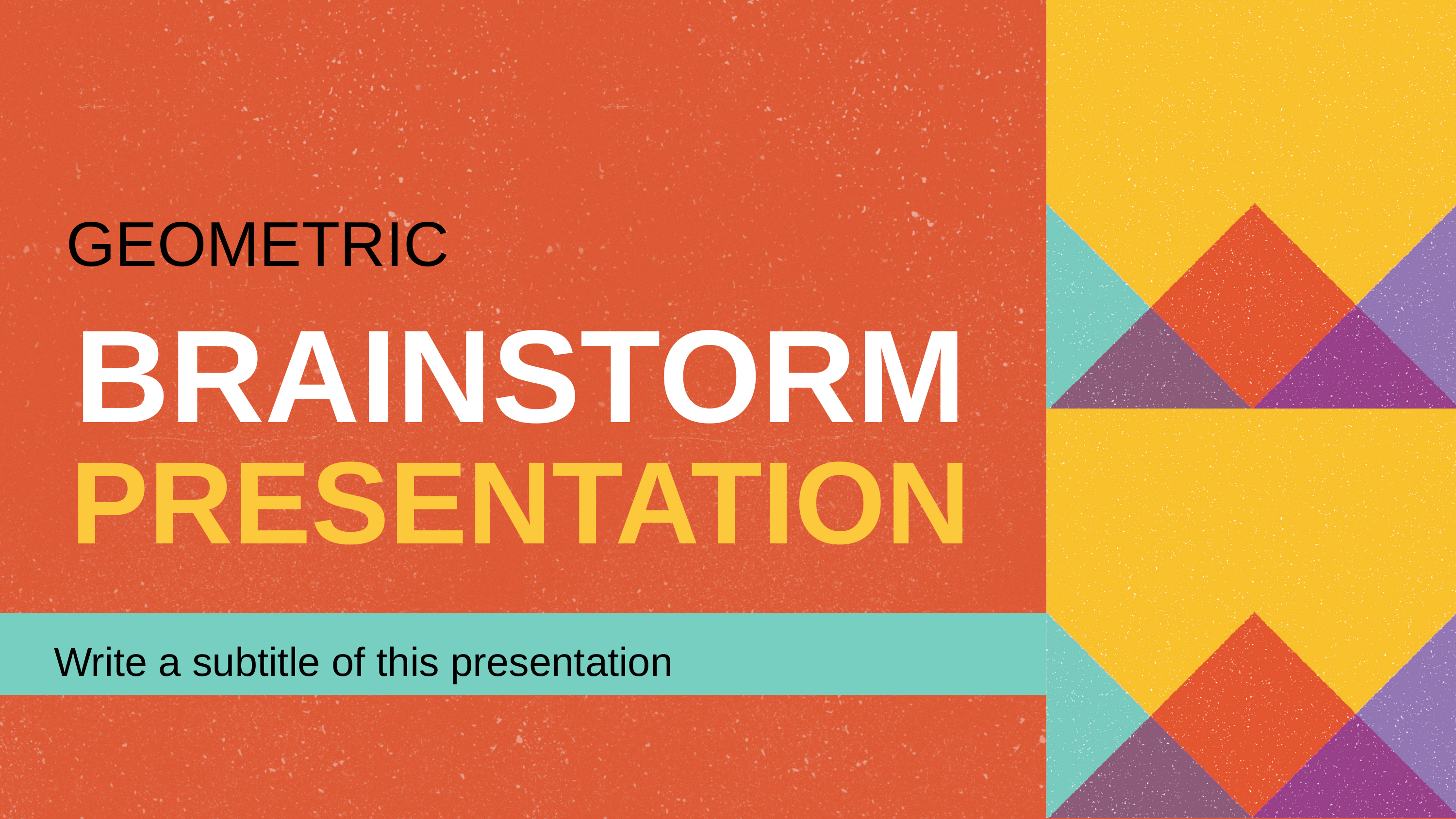

GEOMETRIC
BRAINSTORM
PRESENTATION

Write a subtitle of this presentation